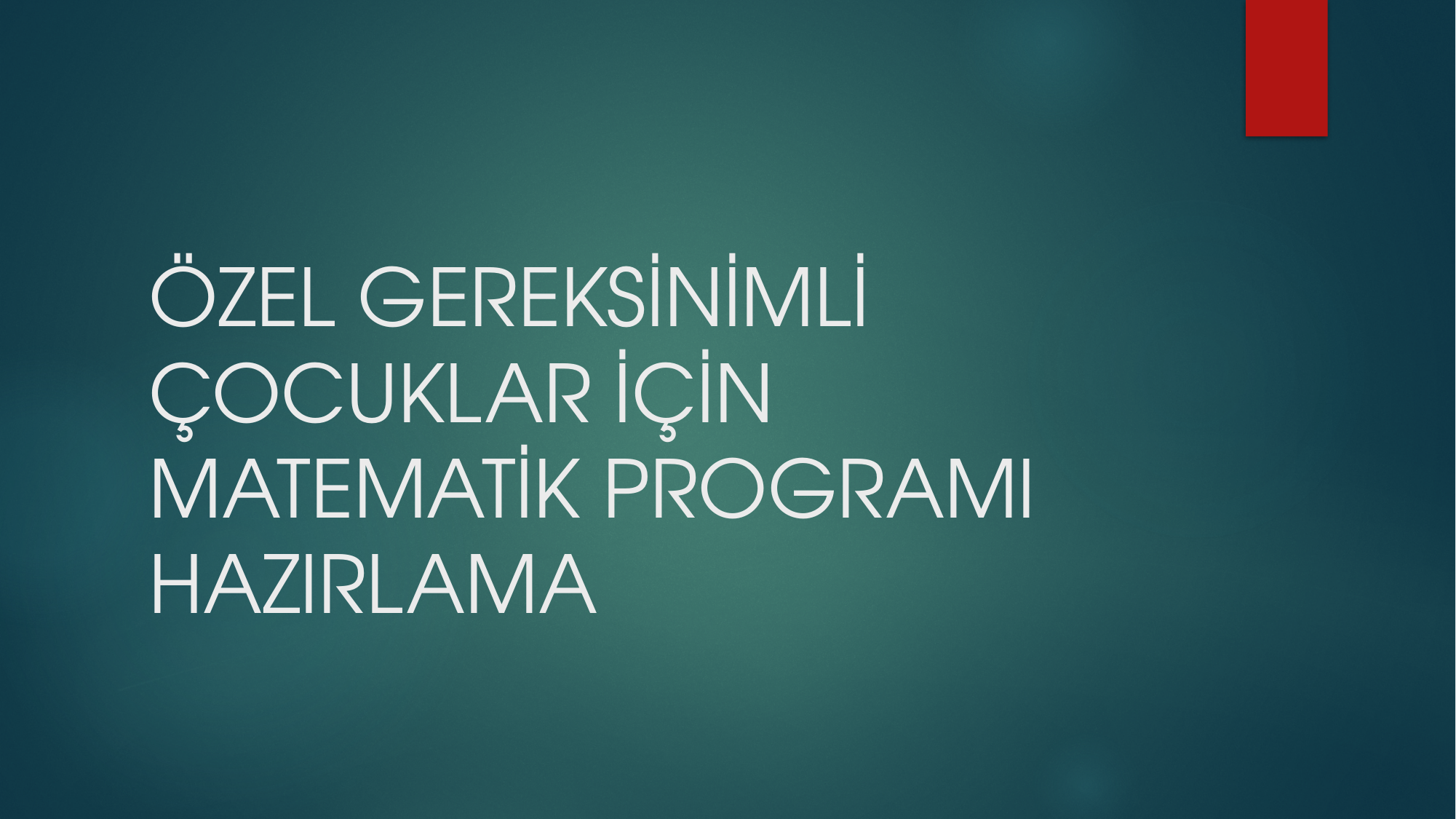

# ÖZEL GEREKSİNİMLİ ÇOCUKLAR İÇİN MATEMATİK PROGRAMI HAZIRLAMA